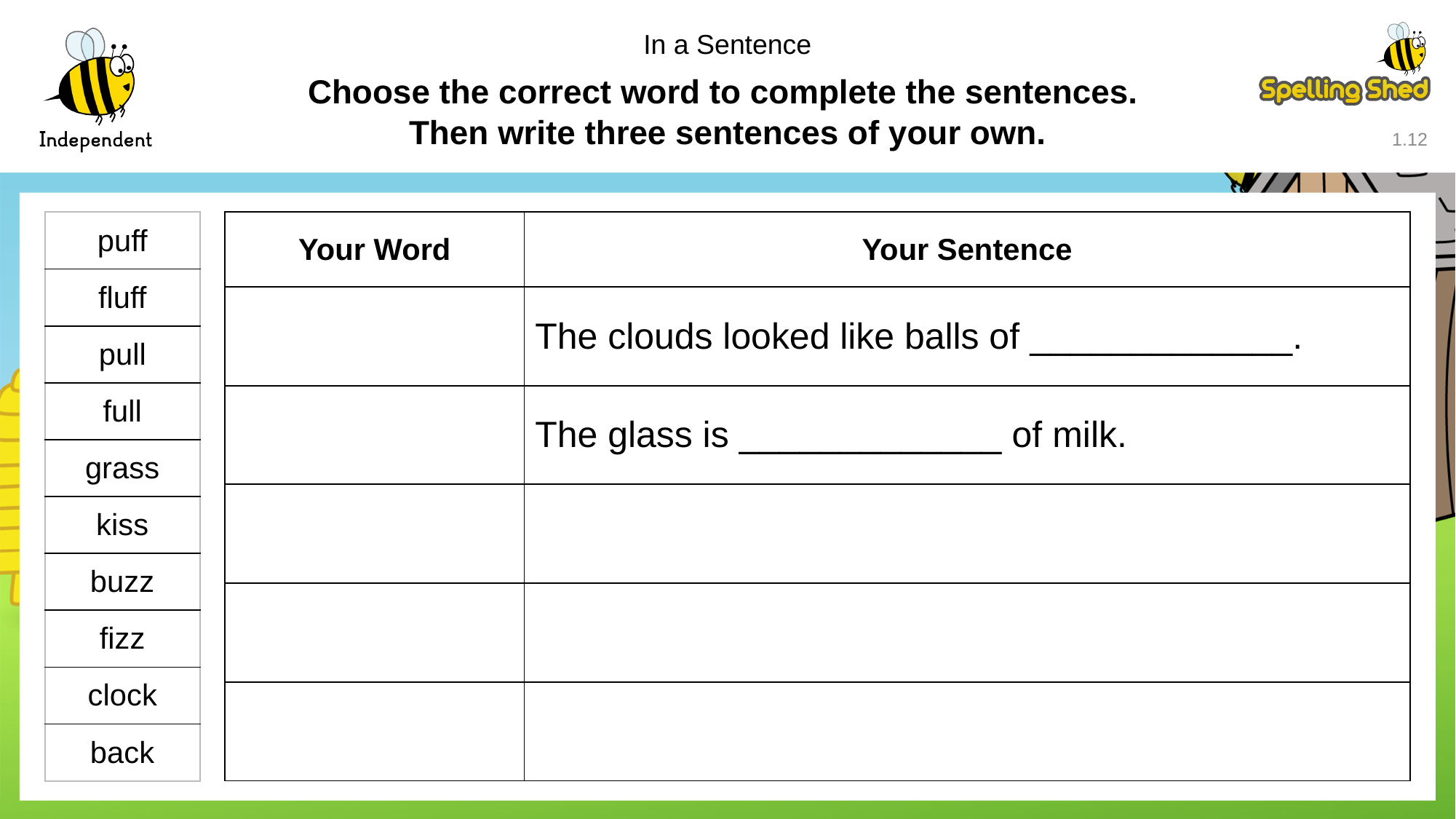

In a Sentence
Choose the correct word to complete the sentences.
Then write three sentences of your own.
1.12
| puff |
| --- |
| fluff |
| pull |
| full |
| grass |
| kiss |
| buzz |
| fizz |
| clock |
| back |
| Your Word | Your Sentence |
| --- | --- |
|  | The clouds looked like balls of \_\_\_\_\_\_\_\_\_\_\_\_\_. |
|  | The glass is \_\_\_\_\_\_\_\_\_\_\_\_\_ of milk. |
|  |  |
|  |  |
|  |  |